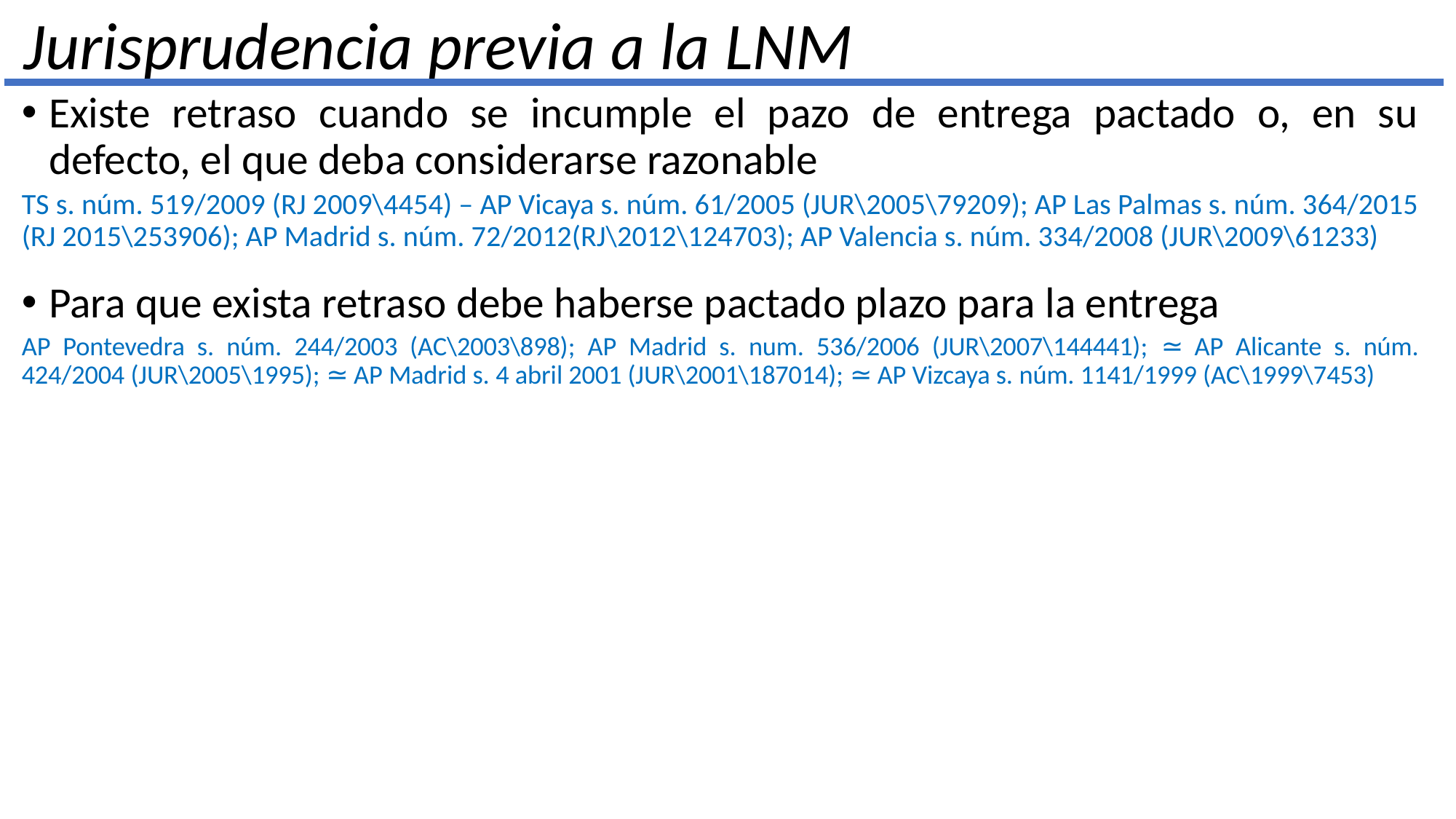

# Jurisprudencia previa a la LNM
Existe retraso cuando se incumple el pazo de entrega pactado o, en su defecto, el que deba considerarse razonable
TS s. núm. 519/2009 (RJ 2009\4454) – AP Vicaya s. núm. 61/2005 (JUR\2005\79209); AP Las Palmas s. núm. 364/2015 (RJ 2015\253906); AP Madrid s. núm. 72/2012(RJ\2012\124703); AP Valencia s. núm. 334/2008 (JUR\2009\61233)
Para que exista retraso debe haberse pactado plazo para la entrega
AP Pontevedra s. núm. 244/2003 (AC\2003\898); AP Madrid s. num. 536/2006 (JUR\2007\144441); ≃ AP Alicante s. núm. 424/2004 (JUR\2005\1995); ≃ AP Madrid s. 4 abril 2001 (JUR\2001\187014); ≃ AP Vizcaya s. núm. 1141/1999 (AC\1999\7453)